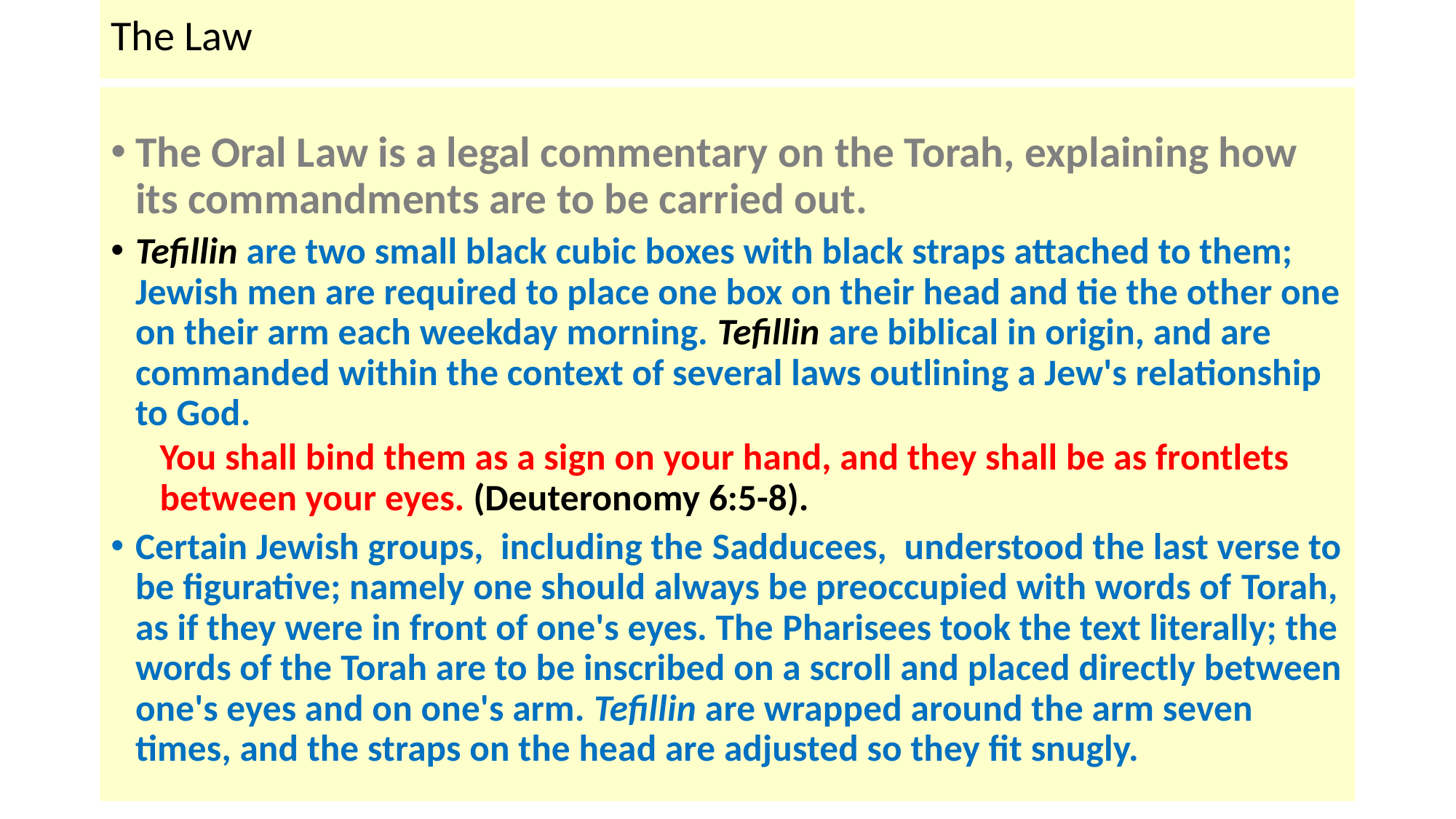

# The Law

The Oral Law is a legal commentary on the Torah, explaining how its commandments are to be carried out.
Tefillin are two small black cubic boxes with black straps attached to them; Jewish men are required to place one box on their head and tie the other one on their arm each weekday morning. Tefillin are biblical in origin, and are commanded within the context of several laws outlining a Jew's relationship to God.
You shall bind them as a sign on your hand, and they shall be as frontlets between your eyes. (Deuteronomy 6:5-8).
Certain Jewish groups,  including the Sadducees,  understood the last verse to be figurative; namely one should always be preoccupied with words of Torah, as if they were in front of one's eyes. The Pharisees took the text literally; the words of the Torah are to be inscribed on a scroll and placed directly between one's eyes and on one's arm. Tefillin are wrapped around the arm seven times, and the straps on the head are adjusted so they fit snugly.